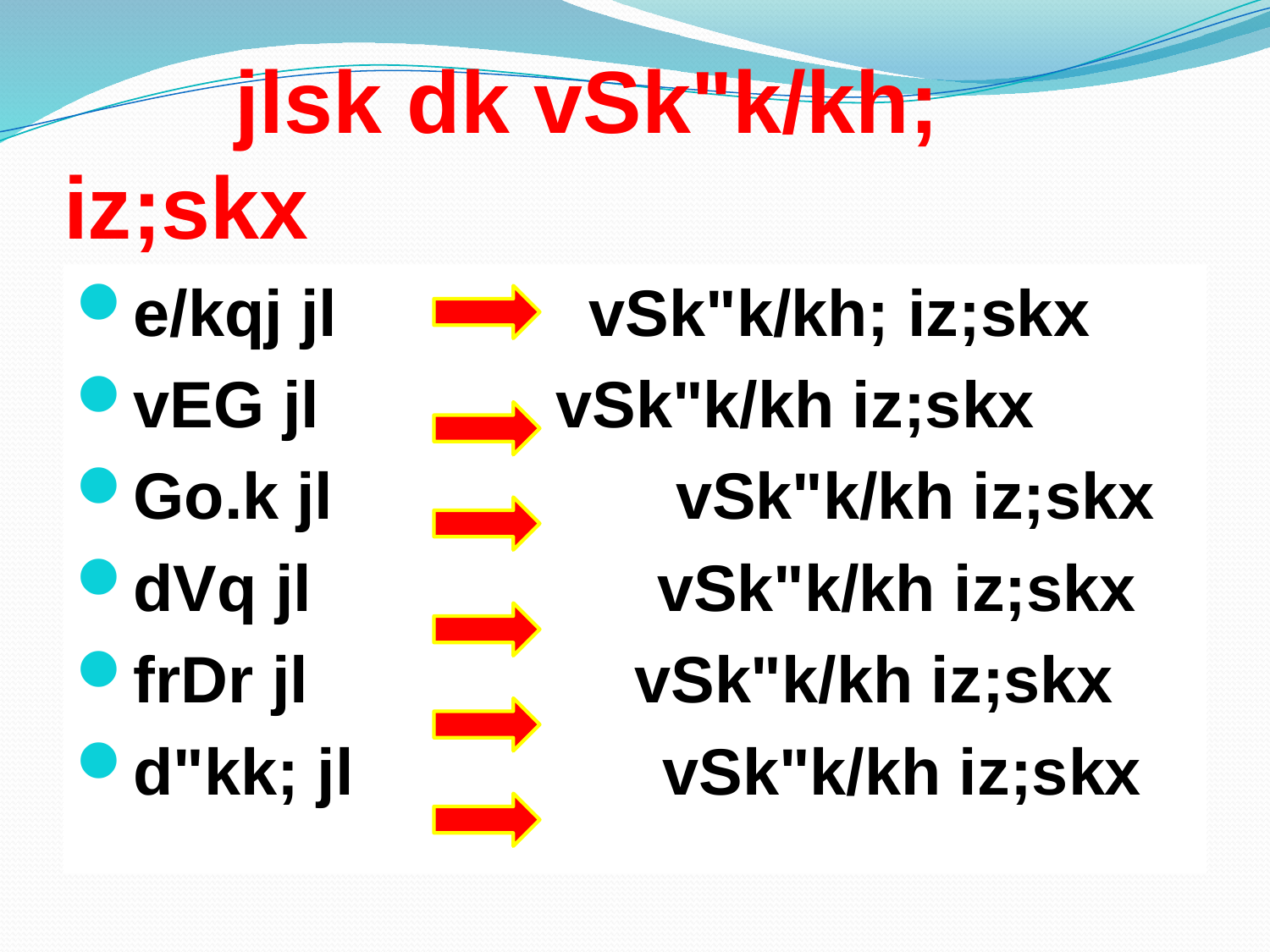

# jlsk dk vSk"k/kh;  iz;skx
e/kqj jl              vSk"k/kh; iz;skx
vEG jl             vSk"k/kh iz;skx
Go.k jl                    vSk"k/kh iz;skx
dVq jl                    vSk"k/kh iz;skx
frDr jl                   vSk"k/kh iz;skx
d"kk; jl                  vSk"k/kh iz;skx